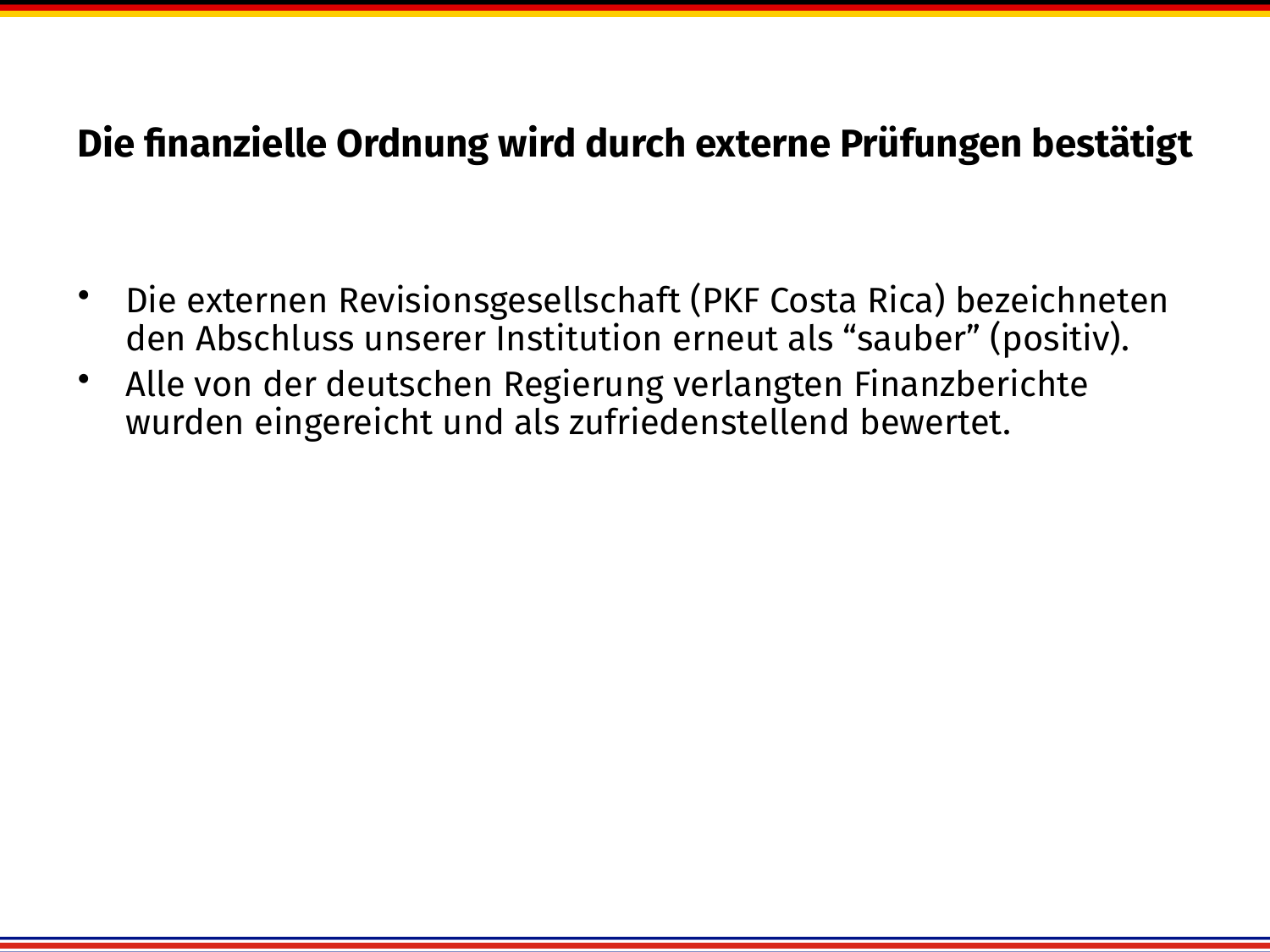

# Die finanzielle Ordnung wird durch externe Prüfungen bestätigt
Die externen Revisionsgesellschaft (PKF Costa Rica) bezeichneten den Abschluss unserer Institution erneut als “sauber” (positiv).
Alle von der deutschen Regierung verlangten Finanzberichte wurden eingereicht und als zufriedenstellend bewertet.